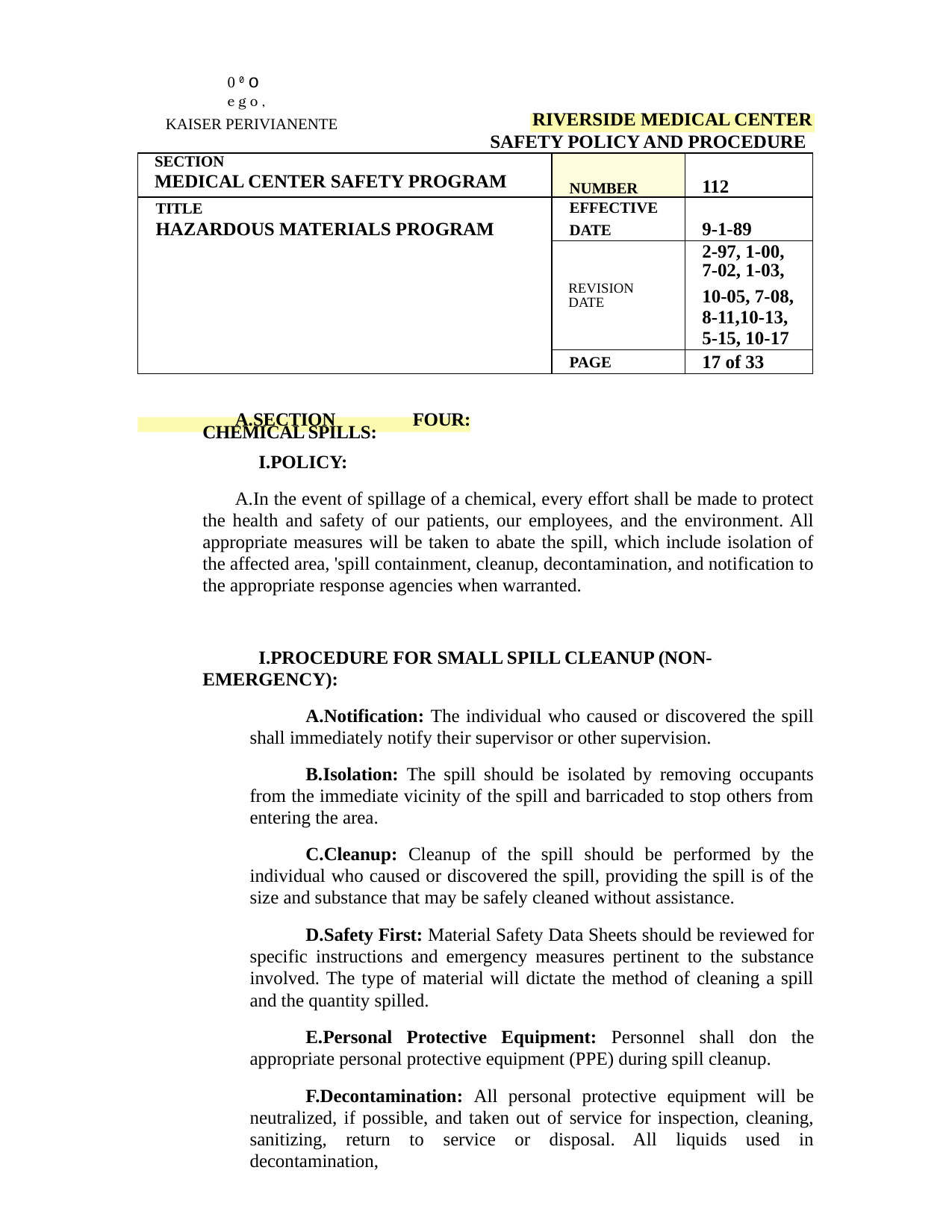

| 00o ego, KAISER PERIVIANENTE |  |
| --- | --- |
|  | RIVERSIDE MEDICAL CENTER |
|  |  |
| SAFETY POLICY AND PROCEDURE |  |  |
| --- | --- | --- |
| SECTION MEDICAL CENTER SAFETY PROGRAM | NUMBER | 112 |
| TITLE | EFFECTIVE |  |
| HAZARDOUS MATERIALS PROGRAM | DATE | 9-1-89 |
|  |  | 2-97, 1-00, |
|  |  | 7-02, 1-03, |
|  | REVISION DATE | 10-05, 7-08, |
|  |  | 8-11,10-13, |
|  |  | 5-15, 10-17 |
|  | PAGE | 17 of 33 |
SECTION FOUR: CHEMICAL SPILLS:
POLICY:
In the event of spillage of a chemical, every effort shall be made to protect the health and safety of our patients, our employees, and the environment. All appropriate measures will be taken to abate the spill, which include isolation of the affected area, 'spill containment, cleanup, decontamination, and notification to the appropriate response agencies when warranted.
PROCEDURE FOR SMALL SPILL CLEANUP (NON-EMERGENCY):
Notification: The individual who caused or discovered the spill shall immediately notify their supervisor or other supervision.
Isolation: The spill should be isolated by removing occupants from the immediate vicinity of the spill and barricaded to stop others from entering the area.
Cleanup: Cleanup of the spill should be performed by the individual who caused or discovered the spill, providing the spill is of the size and substance that may be safely cleaned without assistance.
Safety First: Material Safety Data Sheets should be reviewed for specific instructions and emergency measures pertinent to the substance involved. The type of material will dictate the method of cleaning a spill and the quantity spilled.
Personal Protective Equipment: Personnel shall don the appropriate personal protective equipment (PPE) during spill cleanup.
Decontamination: All personal protective equipment will be neutralized, if possible, and taken out of service for inspection, cleaning, sanitizing, return to service or disposal. All liquids used in decontamination,